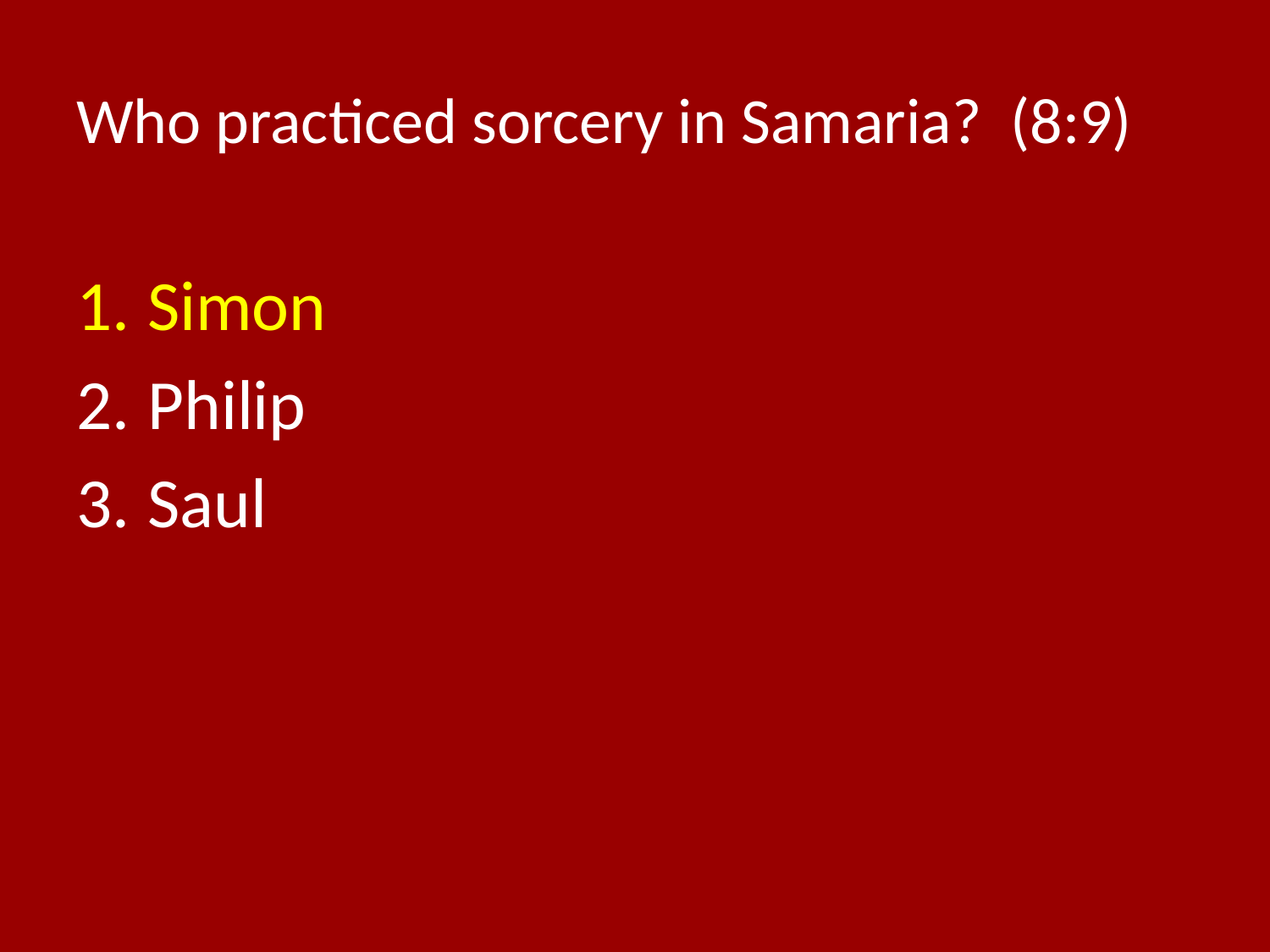

# Who practiced sorcery in Samaria?  (8:9)
Simon
Philip
Saul